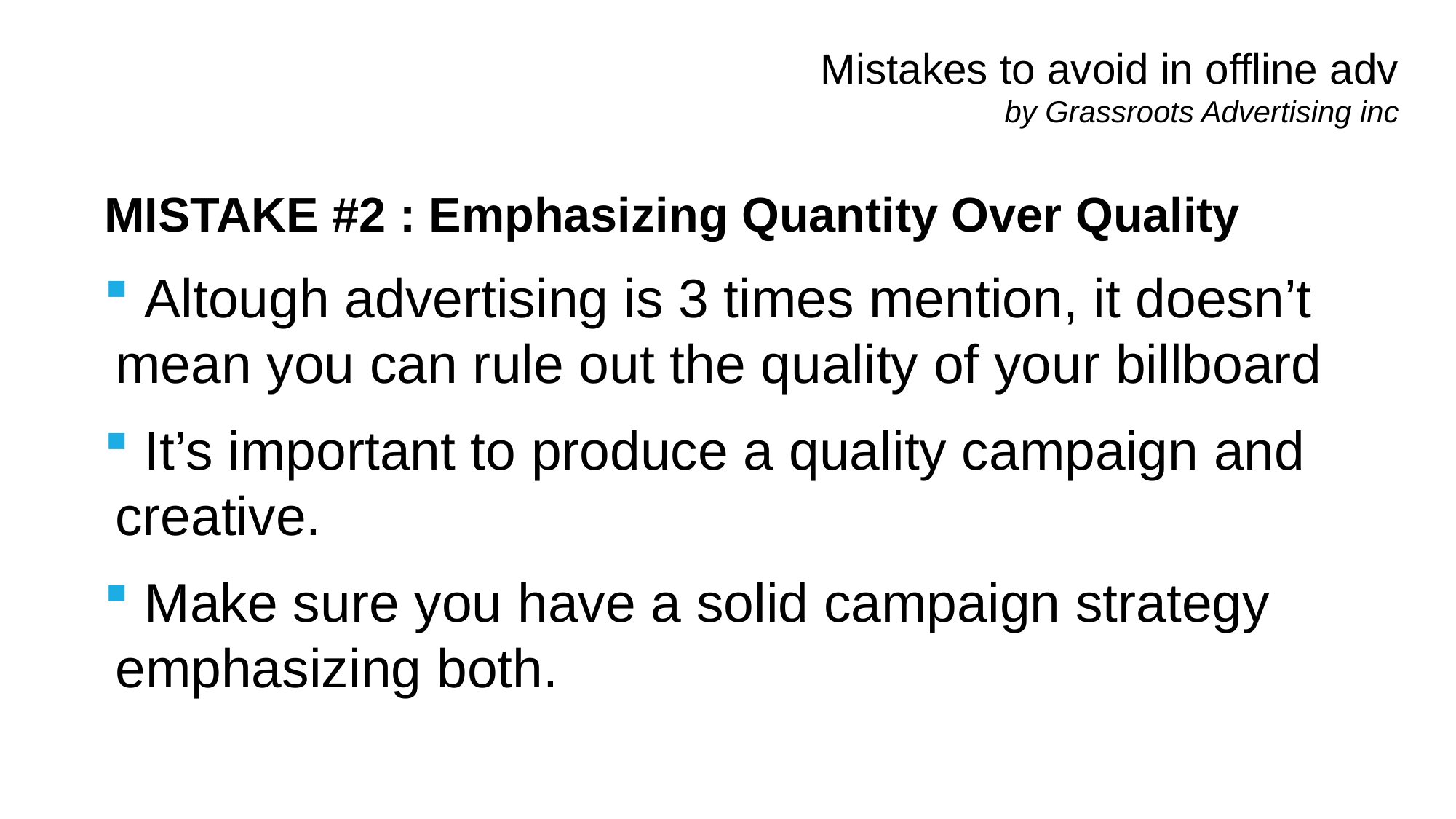

Mistakes to avoid in offline adv
by Grassroots Advertising inc
MISTAKE #2 : Emphasizing Quantity Over Quality
 Altough advertising is 3 times mention, it doesn’t mean you can rule out the quality of your billboard
 It’s important to produce a quality campaign and creative.
 Make sure you have a solid campaign strategy emphasizing both.